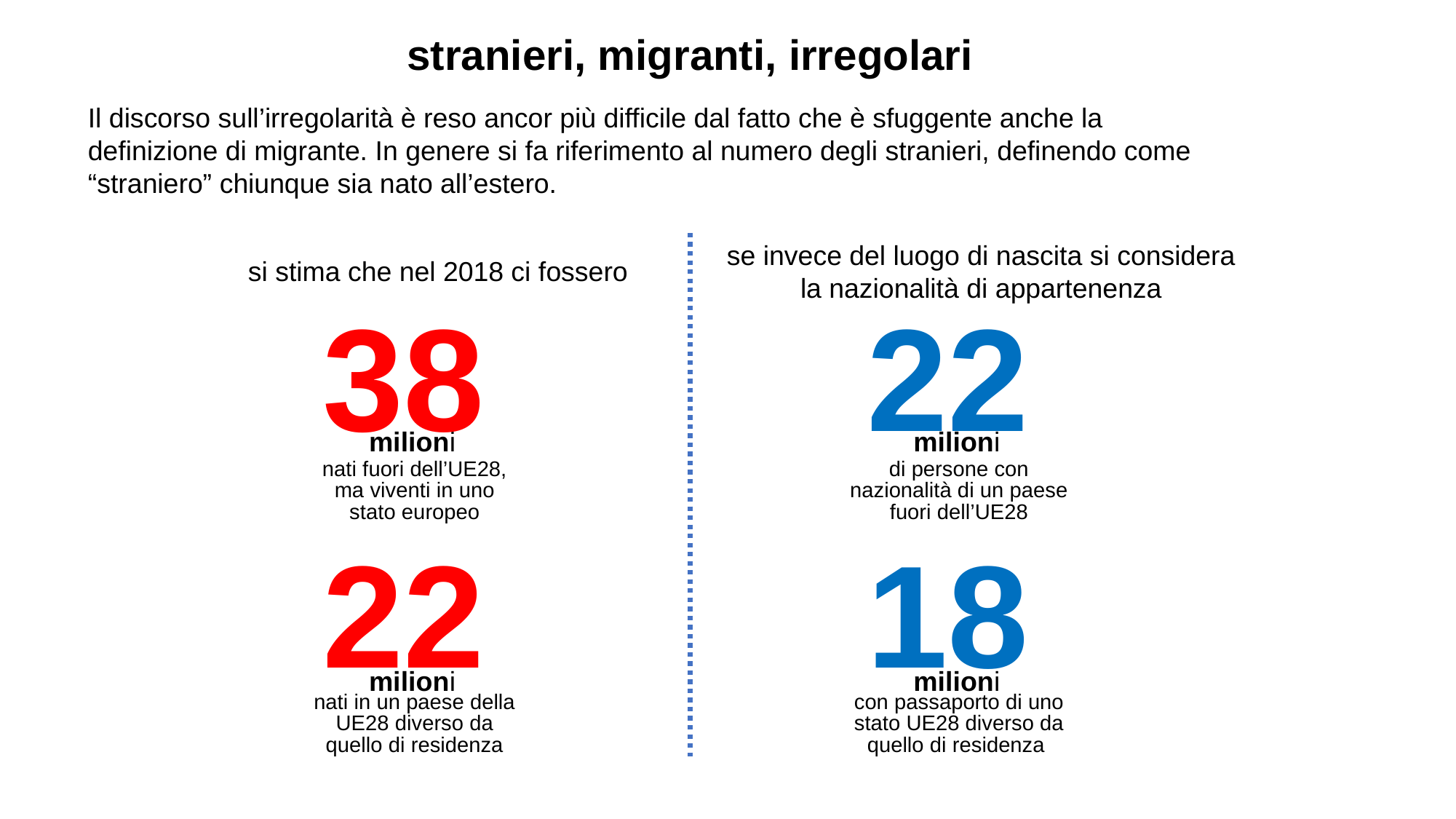

stranieri, migranti, irregolari
Il discorso sull’irregolarità è reso ancor più difficile dal fatto che è sfuggente anche la definizione di migrante. In genere si fa riferimento al numero degli stranieri, definendo come “straniero” chiunque sia nato all’estero.

se invece del luogo di nascita si considera la nazionalità di appartenenza
si stima che nel 2018 ci fossero
38
22
milioni
milioni
nati fuori dell’UE28, ma viventi in uno stato europeo
di persone con nazionalità di un paese fuori dell’UE28
22
18
milioni
milioni
nati in un paese della UE28 diverso da quello di residenza
con passaporto di uno stato UE28 diverso da quello di residenza